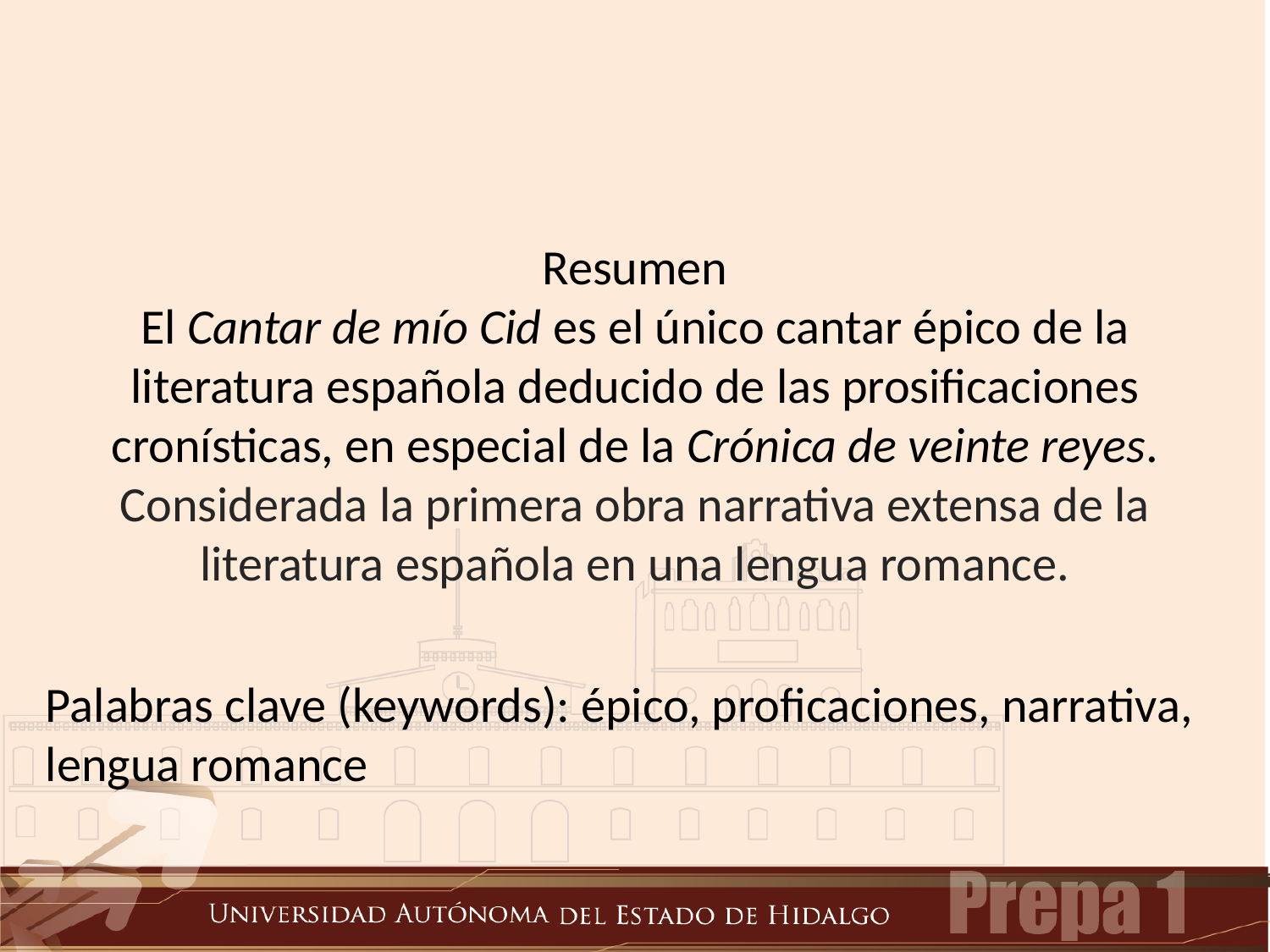

# Resumen El Cantar de mío Cid es el único cantar épico de la literatura española deducido de las prosificaciones cronísticas, en especial de la Crónica de veinte reyes. Considerada la primera obra narrativa extensa de la literatura española en una lengua romance.
Palabras clave (keywords): épico, proficaciones, narrativa, lengua romance